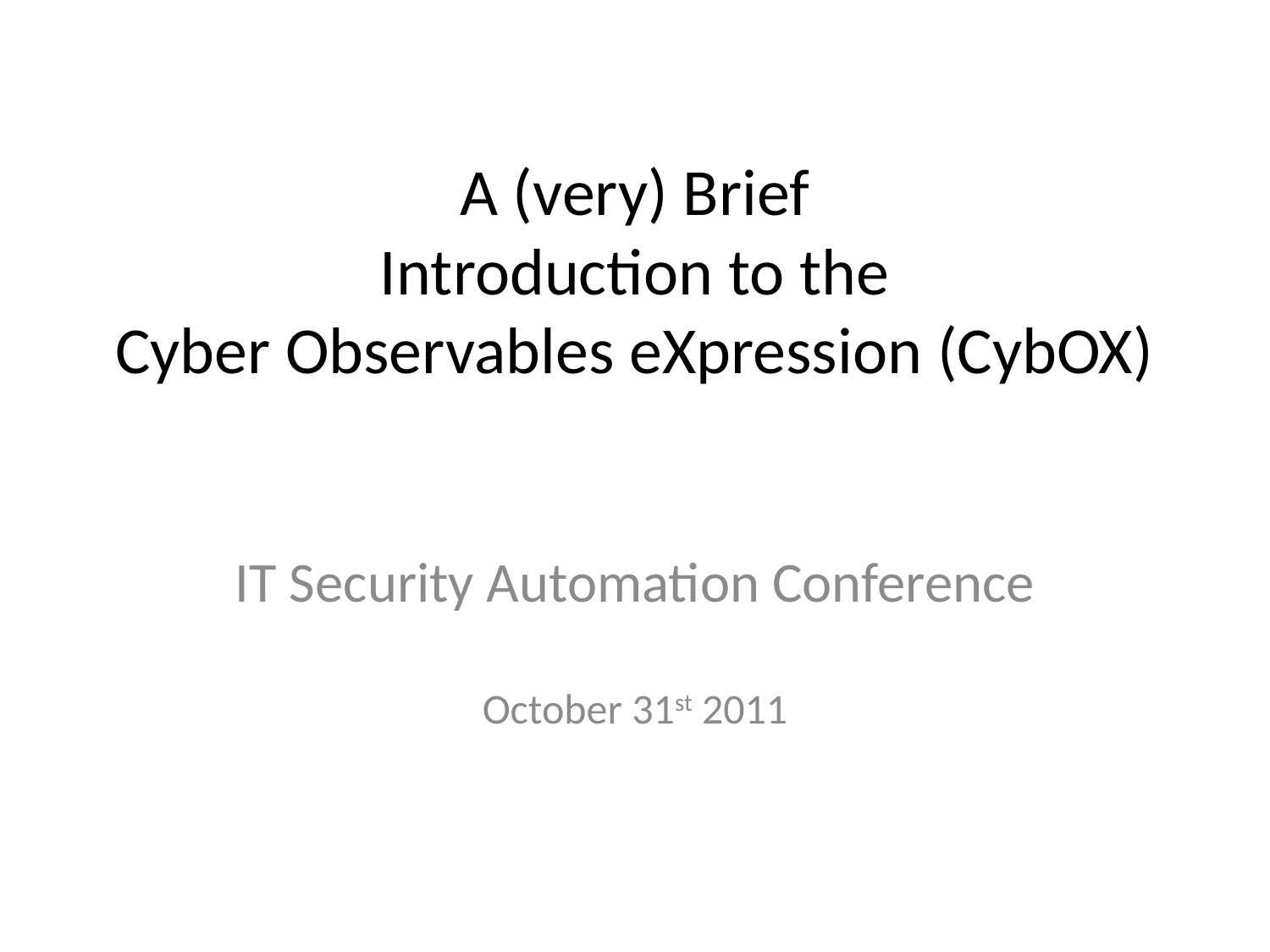

# A (very) Brief Introduction to the Cyber Observables eXpression (CybOX)
IT Security Automation Conference

October 31st 2011